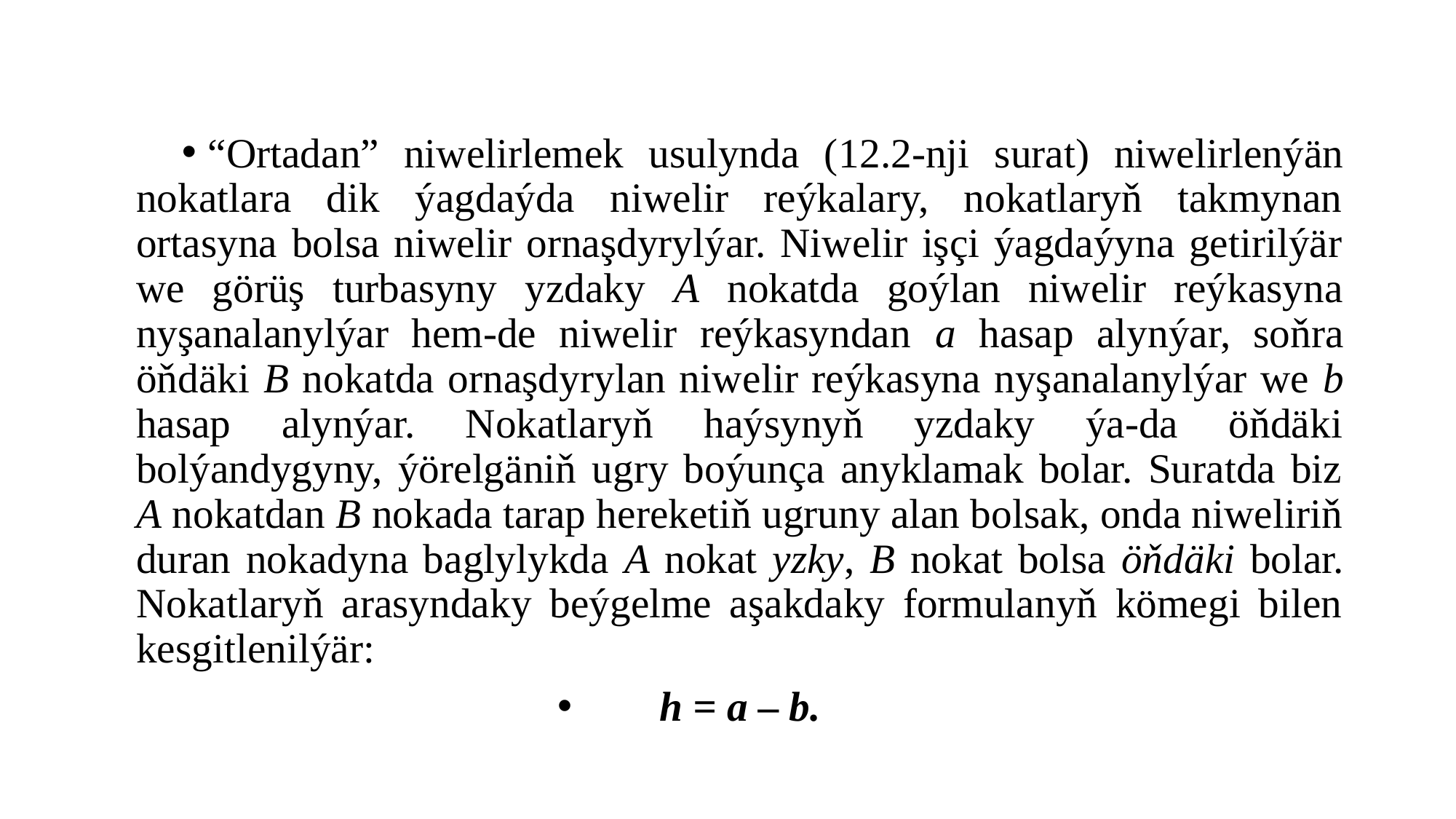

#
“Ortadan” niwelirlemek usulynda (12.2-nji surat) niwelirlenýän nokatlara dik ýagdaýda niwelir reýkalary, nokatlaryň takmynan ortasyna bolsa niwelir ornaşdyrylýar. Niwelir işçi ýagdaýyna getirilýär we görüş turbasyny yzdaky A nokatda goýlan niwelir reýkasyna nyşanalanylýar hem-de niwelir reýkasyndan a hasap alynýar, soňra öňdäki B nokatda ornaşdyrylan niwelir reýkasyna nyşanalanylýar we b hasap alynýar. Nokatlaryň haýsynyň yzdaky ýa-da öňdäki bolýandygyny, ýörelgäniň ugry boýunça anyklamak bolar. Suratda biz A nokatdan B nokada tarap hereketiň ugruny alan bolsak, onda niweliriň duran nokadyna baglylykda A nokat yzky, B nokat bolsa öňdäki bolar. Nokatlaryň arasyndaky beýgelme aşakdaky formulanyň kömegi bilen kesgitlenilýär:
h = a – b.